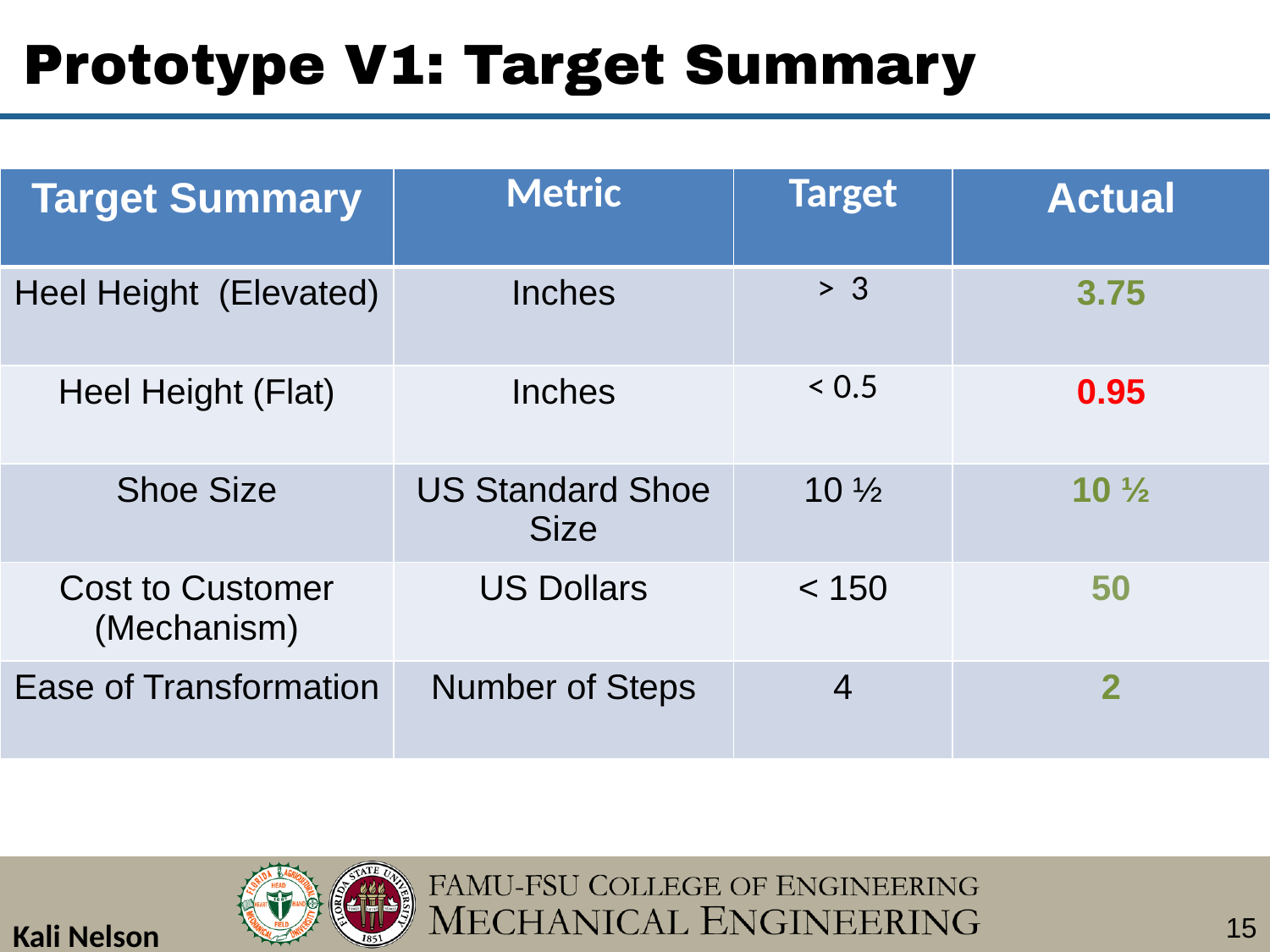

Prototype V1: Target Summary
| Target Summary | Metric | Target | Actual |
| --- | --- | --- | --- |
| Heel Height (Elevated) | Inches | > 3 | 3.75 |
| Heel Height (Flat) | Inches | < 0.5 | 0.95 |
| Shoe Size | US Standard Shoe Size | 10 ½ | 10 ½ |
| Cost to Customer (Mechanism) | US Dollars | < 150 | 50 |
| Ease of Transformation | Number of Steps | 4 | 2 |
Kali Nelson